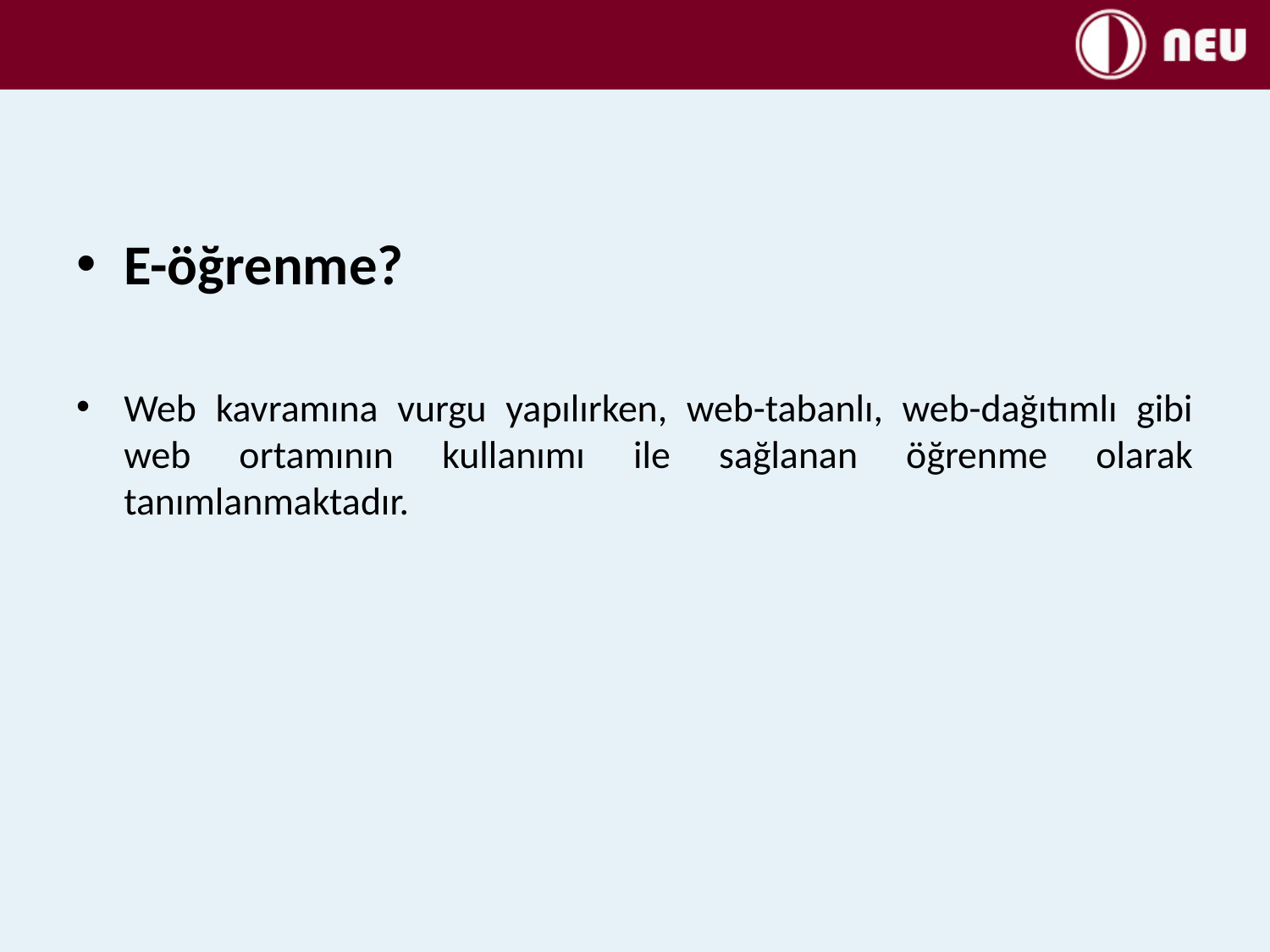

#
E-öğrenme?

Web kavramına vurgu yapılırken, web-tabanlı, web-dağıtımlı gibi web ortamının kullanımı ile sağlanan öğrenme olarak tanımlanmaktadır.